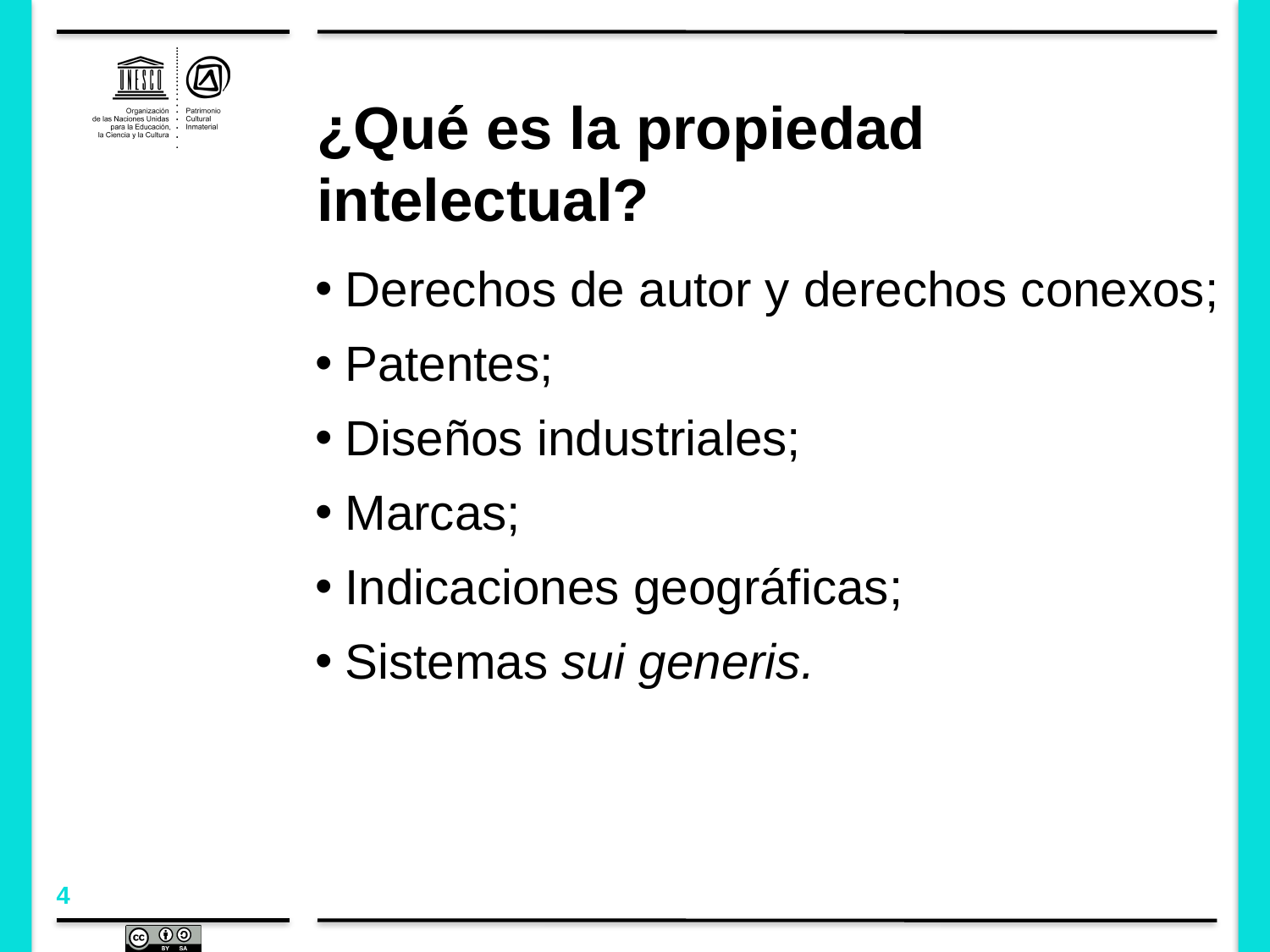

# ¿Qué es la propiedad intelectual?
Derechos de autor y derechos conexos;
Patentes;
Diseños industriales;
Marcas;
Indicaciones geográficas;
Sistemas sui generis.